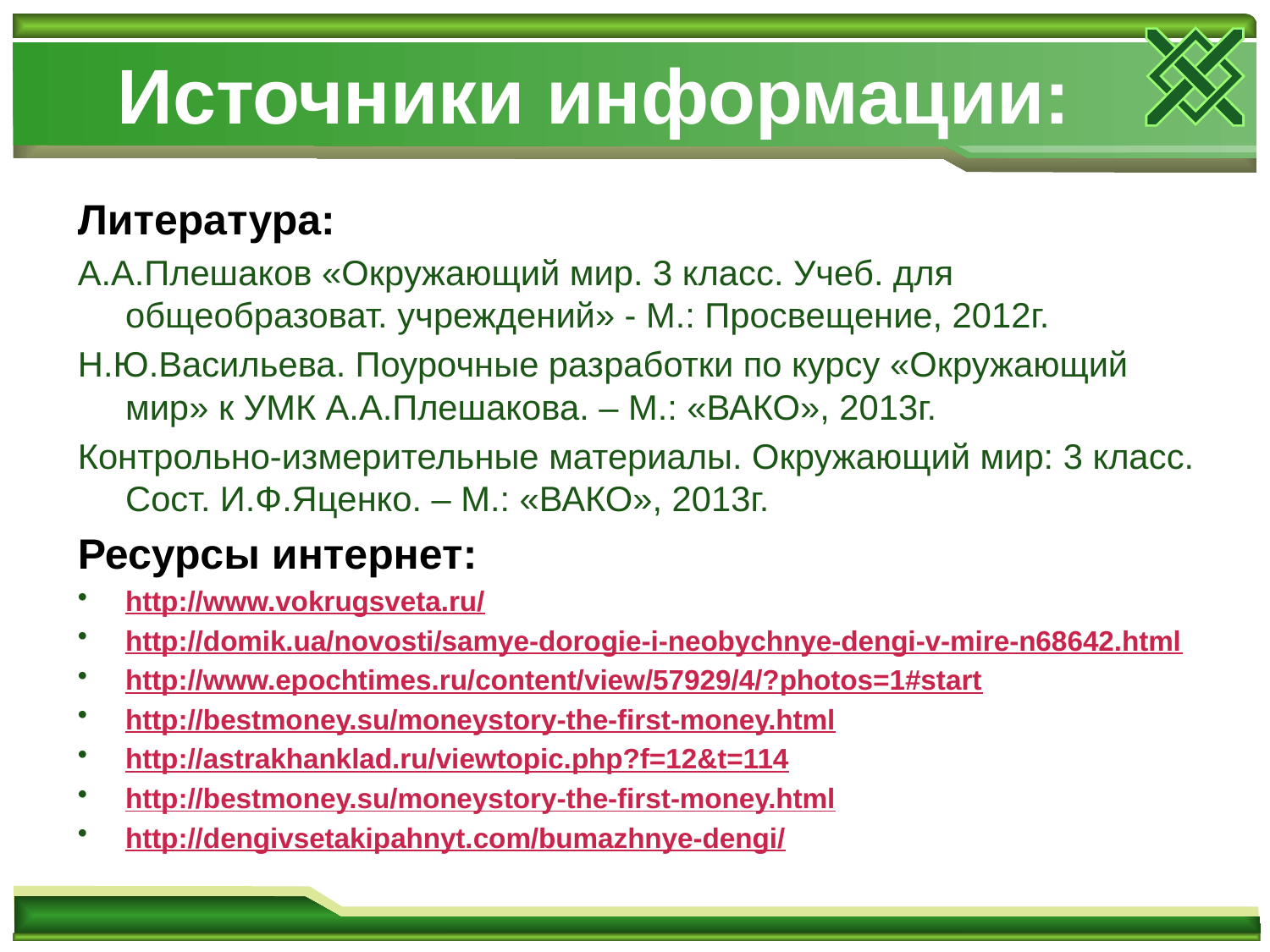

# Источники информации:
Литература:
А.А.Плешаков «Окружающий мир. 3 класс. Учеб. для общеобразоват. учреждений» - М.: Просвещение, 2012г.
Н.Ю.Васильева. Поурочные разработки по курсу «Окружающий мир» к УМК А.А.Плешакова. – М.: «ВАКО», 2013г.
Контрольно-измерительные материалы. Окружающий мир: 3 класс. Сост. И.Ф.Яценко. – М.: «ВАКО», 2013г.
Ресурсы интернет:
http://www.vokrugsveta.ru/
http://domik.ua/novosti/samye-dorogie-i-neobychnye-dengi-v-mire-n68642.html
http://www.epochtimes.ru/content/view/57929/4/?photos=1#start
http://bestmoney.su/moneystory-the-first-money.html
http://astrakhanklad.ru/viewtopic.php?f=12&t=114
http://bestmoney.su/moneystory-the-first-money.html
http://dengivsetakipahnyt.com/bumazhnye-dengi/